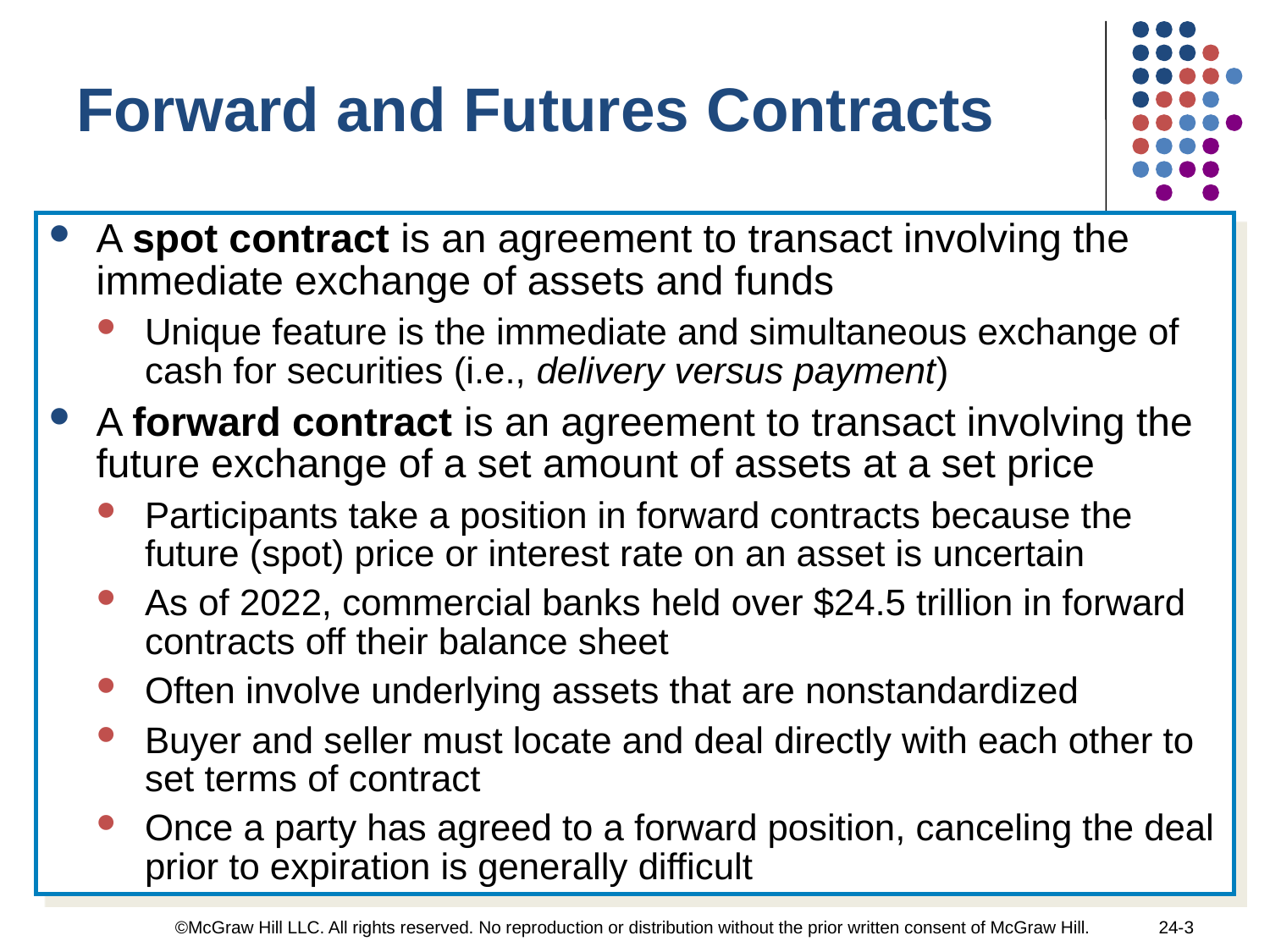

Forward and Futures Contracts
A spot contract is an agreement to transact involving the immediate exchange of assets and funds
Unique feature is the immediate and simultaneous exchange of cash for securities (i.e., delivery versus payment)
A forward contract is an agreement to transact involving the future exchange of a set amount of assets at a set price
Participants take a position in forward contracts because the future (spot) price or interest rate on an asset is uncertain
As of 2022, commercial banks held over $24.5 trillion in forward contracts off their balance sheet
Often involve underlying assets that are nonstandardized
Buyer and seller must locate and deal directly with each other to set terms of contract
Once a party has agreed to a forward position, canceling the deal prior to expiration is generally difficult
©McGraw Hill LLC. All rights reserved. No reproduction or distribution without the prior written consent of McGraw Hill.
24-3